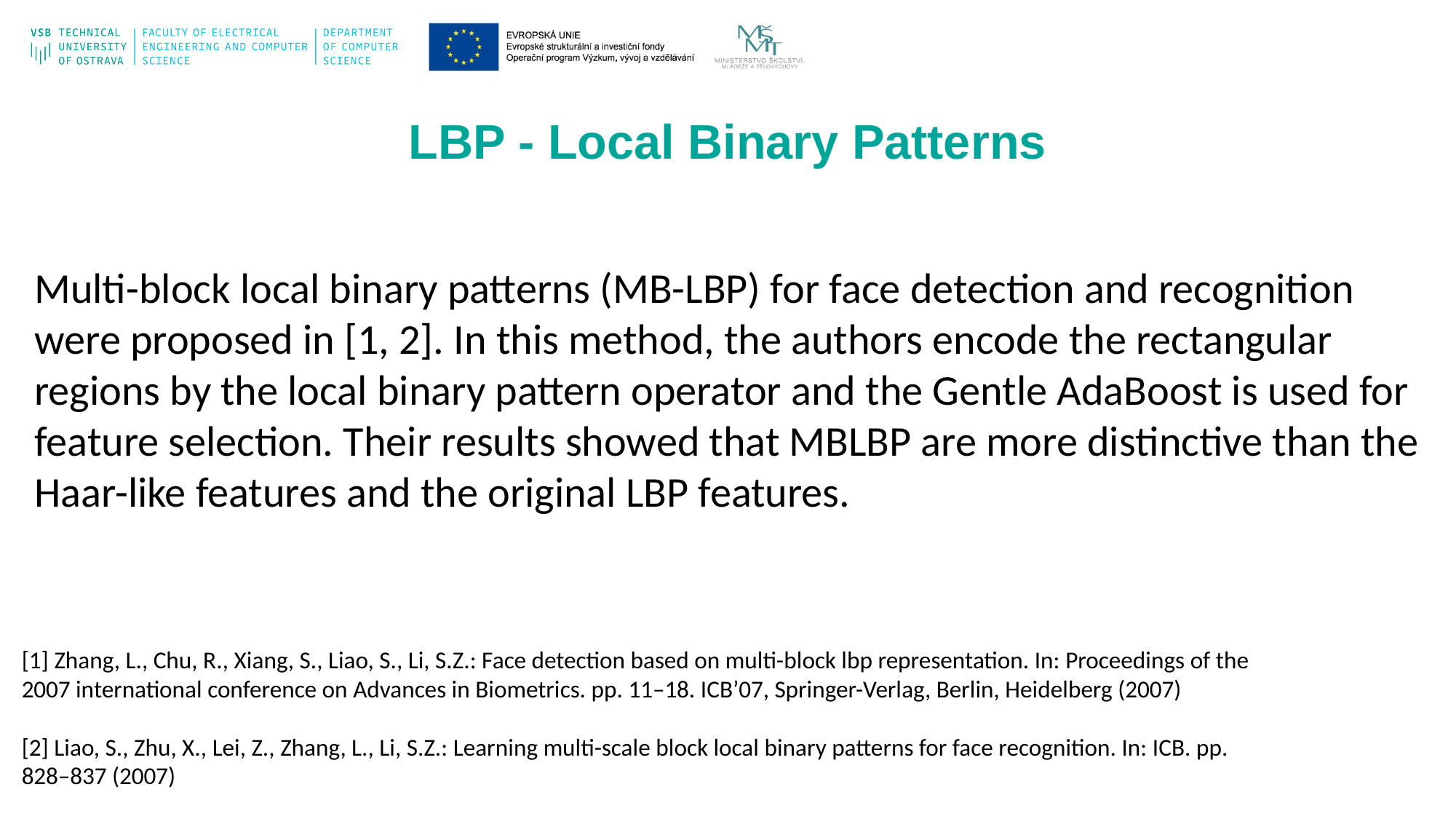

LBP - Local Binary Patterns
Multi-block local binary patterns (MB-LBP) for face detection and recognition were proposed in [1, 2]. In this method, the authors encode the rectangular regions by the local binary pattern operator and the Gentle AdaBoost is used for feature selection. Their results showed that MBLBP are more distinctive than the Haar-like features and the original LBP features.
[1] Zhang, L., Chu, R., Xiang, S., Liao, S., Li, S.Z.: Face detection based on multi-block lbp representation. In: Proceedings of the 2007 international conference on Advances in Biometrics. pp. 11–18. ICB’07, Springer-Verlag, Berlin, Heidelberg (2007)

[2] Liao, S., Zhu, X., Lei, Z., Zhang, L., Li, S.Z.: Learning multi-scale block local binary patterns for face recognition. In: ICB. pp. 828–837 (2007)